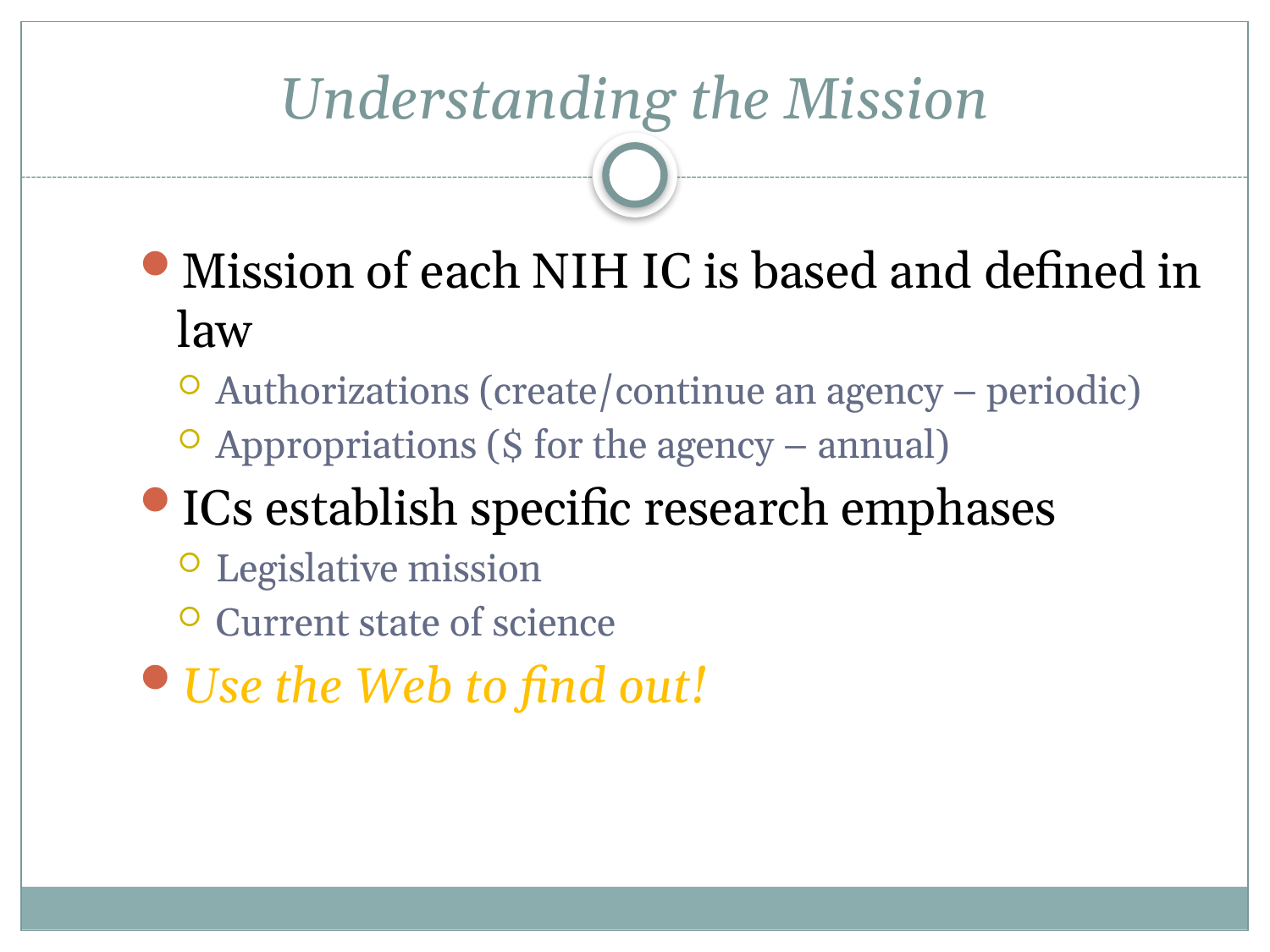

# Understanding the Mission
Mission of each NIH IC is based and defined in law
Authorizations (create/continue an agency – periodic)
Appropriations ($ for the agency – annual)
ICs establish specific research emphases
Legislative mission
Current state of science
Use the Web to find out!